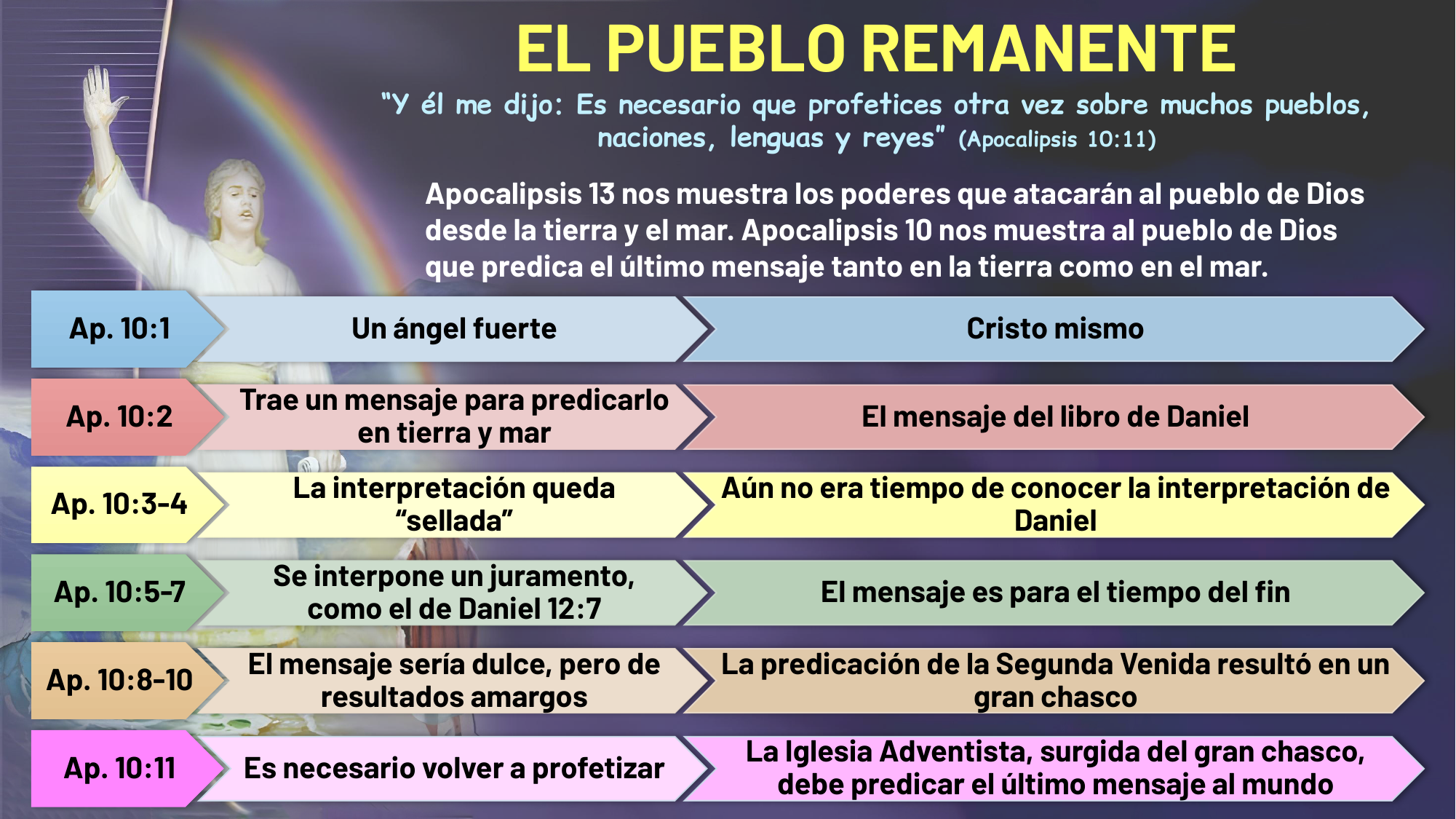

EL PUEBLO REMANENTE
“Y él me dijo: Es necesario que profetices otra vez sobre muchos pueblos, naciones, lenguas y reyes” (Apocalipsis 10:11)
Apocalipsis 13 nos muestra los poderes que atacarán al pueblo de Dios desde la tierra y el mar. Apocalipsis 10 nos muestra al pueblo de Dios que predica el último mensaje tanto en la tierra como en el mar.
Ap. 10:1
Un ángel fuerte
Cristo mismo
Ap. 10:2
Trae un mensaje para predicarlo en tierra y mar
El mensaje del libro de Daniel
Ap. 10:3-4
La interpretación queda “sellada”
Aún no era tiempo de conocer la interpretación de Daniel
Ap. 10:5-7
Se interpone un juramento, como el de Daniel 12:7
El mensaje es para el tiempo del fin
Ap. 10:8-10
El mensaje sería dulce, pero de resultados amargos
La predicación de la Segunda Venida resultó en un gran chasco
Ap. 10:11
Es necesario volver a profetizar
La Iglesia Adventista, surgida del gran chasco, debe predicar el último mensaje al mundo